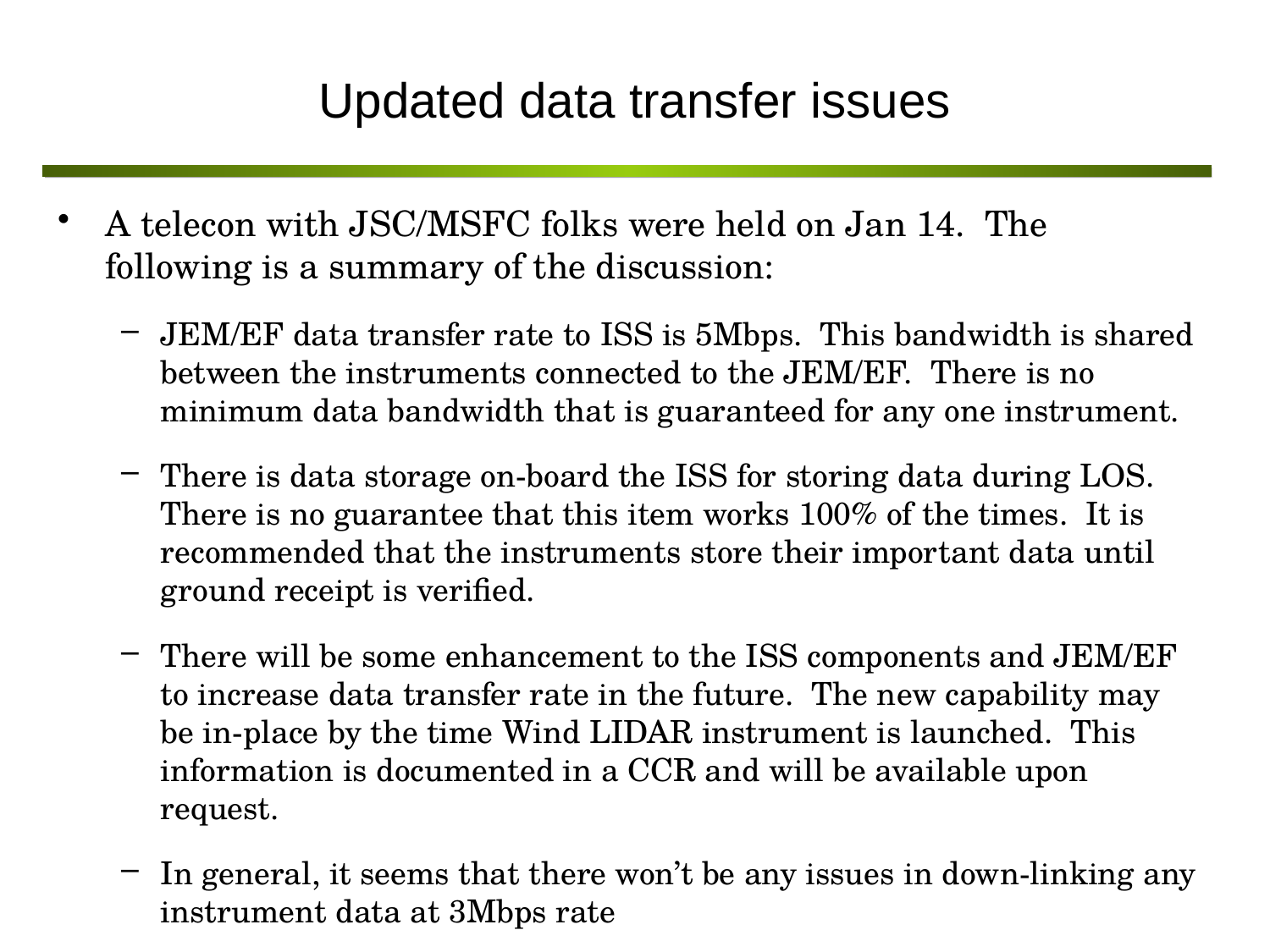

# Updated data transfer issues
A telecon with JSC/MSFC folks were held on Jan 14.  The following is a summary of the discussion:
JEM/EF data transfer rate to ISS is 5Mbps.  This bandwidth is shared between the instruments connected to the JEM/EF.  There is no minimum data bandwidth that is guaranteed for any one instrument.
There is data storage on-board the ISS for storing data during LOS.  There is no guarantee that this item works 100% of the times.  It is recommended that the instruments store their important data until ground receipt is verified.
There will be some enhancement to the ISS components and JEM/EF to increase data transfer rate in the future.  The new capability may be in-place by the time Wind LIDAR instrument is launched.  This information is documented in a CCR and will be available upon request.
In general, it seems that there won’t be any issues in down-linking any instrument data at 3Mbps rate